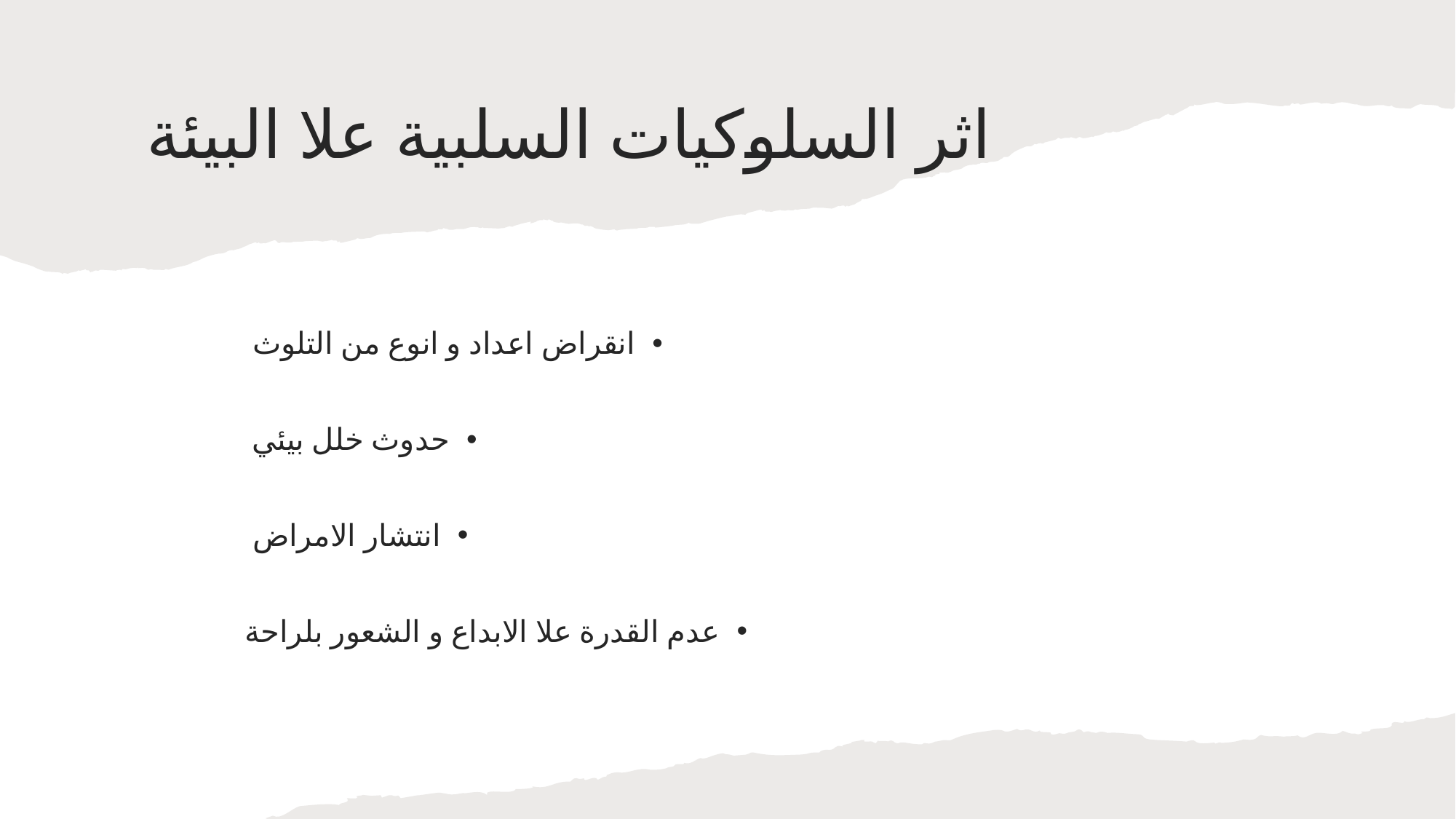

# اثر السلوكيات السلبية علا البيئة
انقراض اعداد و انوع من التلوث

حدوث خلل بيئي

انتشار الامراض

عدم القدرة علا الابداع و الشعور بلراحة